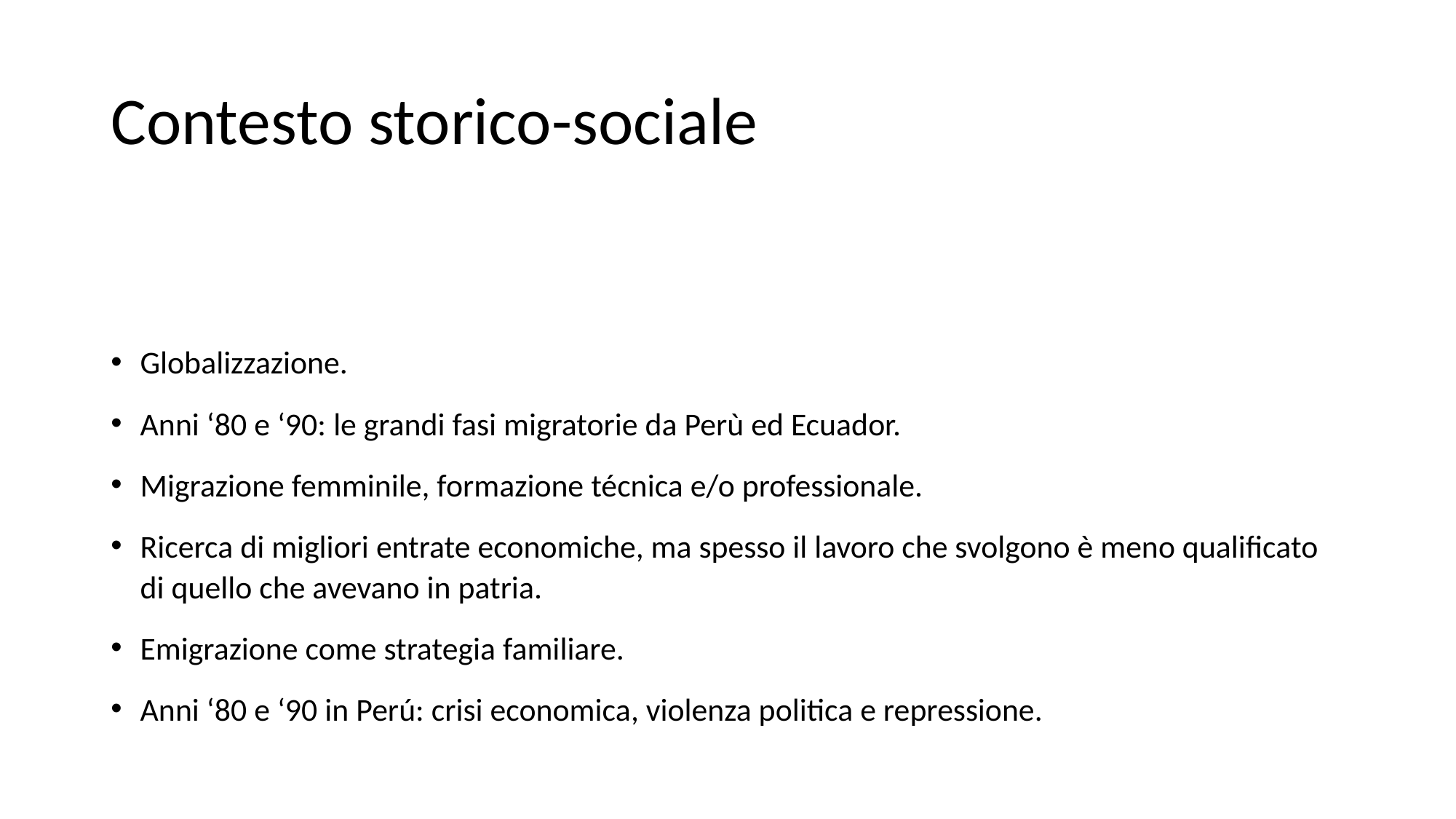

# Contesto storico-sociale
Globalizzazione.
Anni ‘80 e ‘90: le grandi fasi migratorie da Perù ed Ecuador.
Migrazione femminile, formazione técnica e/o professionale.
Ricerca di migliori entrate economiche, ma spesso il lavoro che svolgono è meno qualificato di quello che avevano in patria.
Emigrazione come strategia familiare.
Anni ‘80 e ‘90 in Perú: crisi economica, violenza politica e repressione.